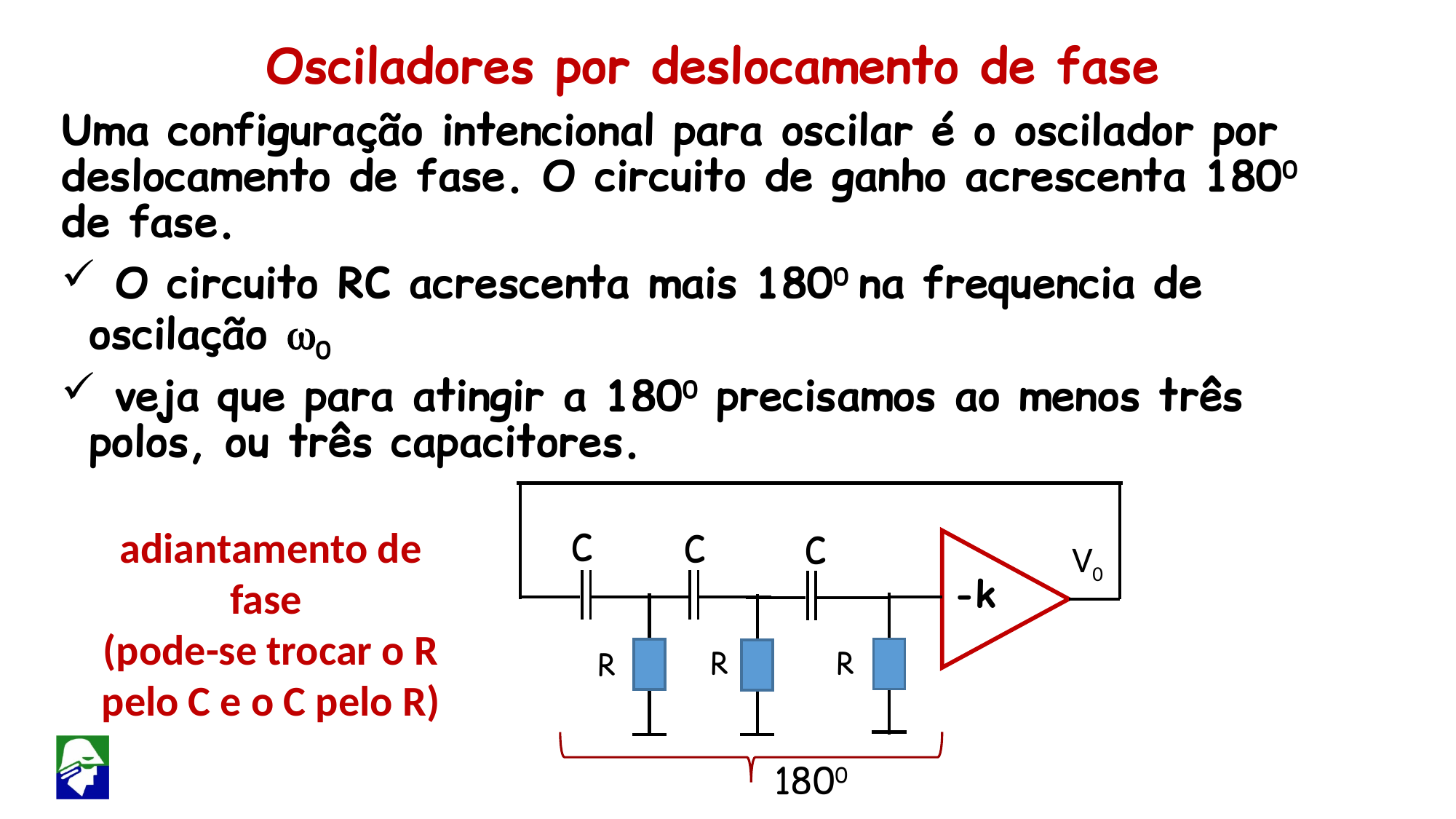

Osciladores por deslocamento de fase
Uma configuração intencional para oscilar é o oscilador por deslocamento de fase. O circuito de ganho acrescenta 1800  de fase.
 O circuito RC acrescenta mais 1800 na frequencia de oscilação ω0
 veja que para atingir a 1800 precisamos ao menos três polos, ou três capacitores.
adiantamento de fase
(pode-se trocar o R pelo C e o C pelo R)
C
C
C
V0

-k

R
R
R
1800
1025